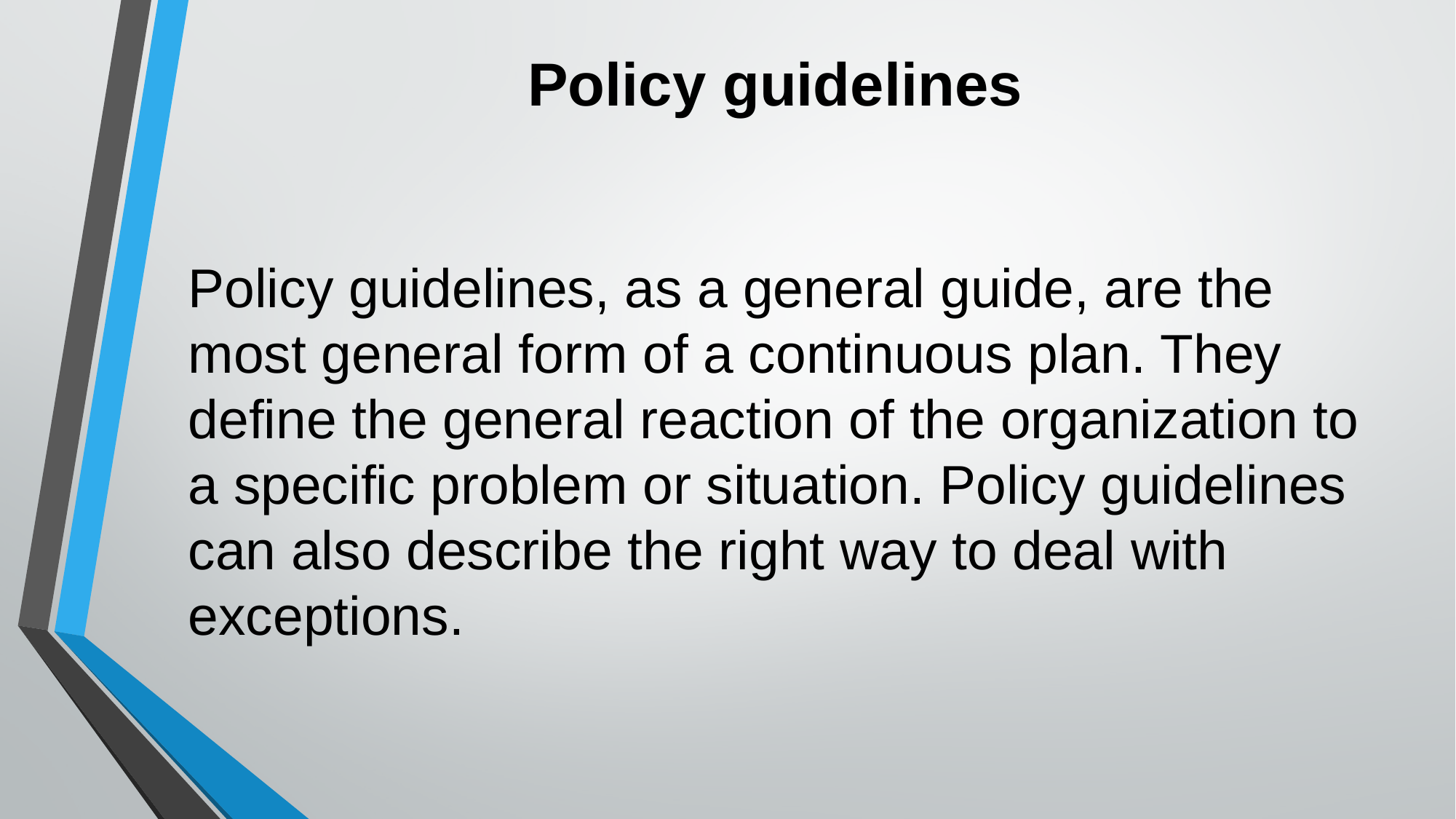

# Policy guidelines
Policy guidelines, as a general guide, are the most general form of a continuous plan. They define the general reaction of the organization to a specific problem or situation. Policy guidelines can also describe the right way to deal with exceptions.